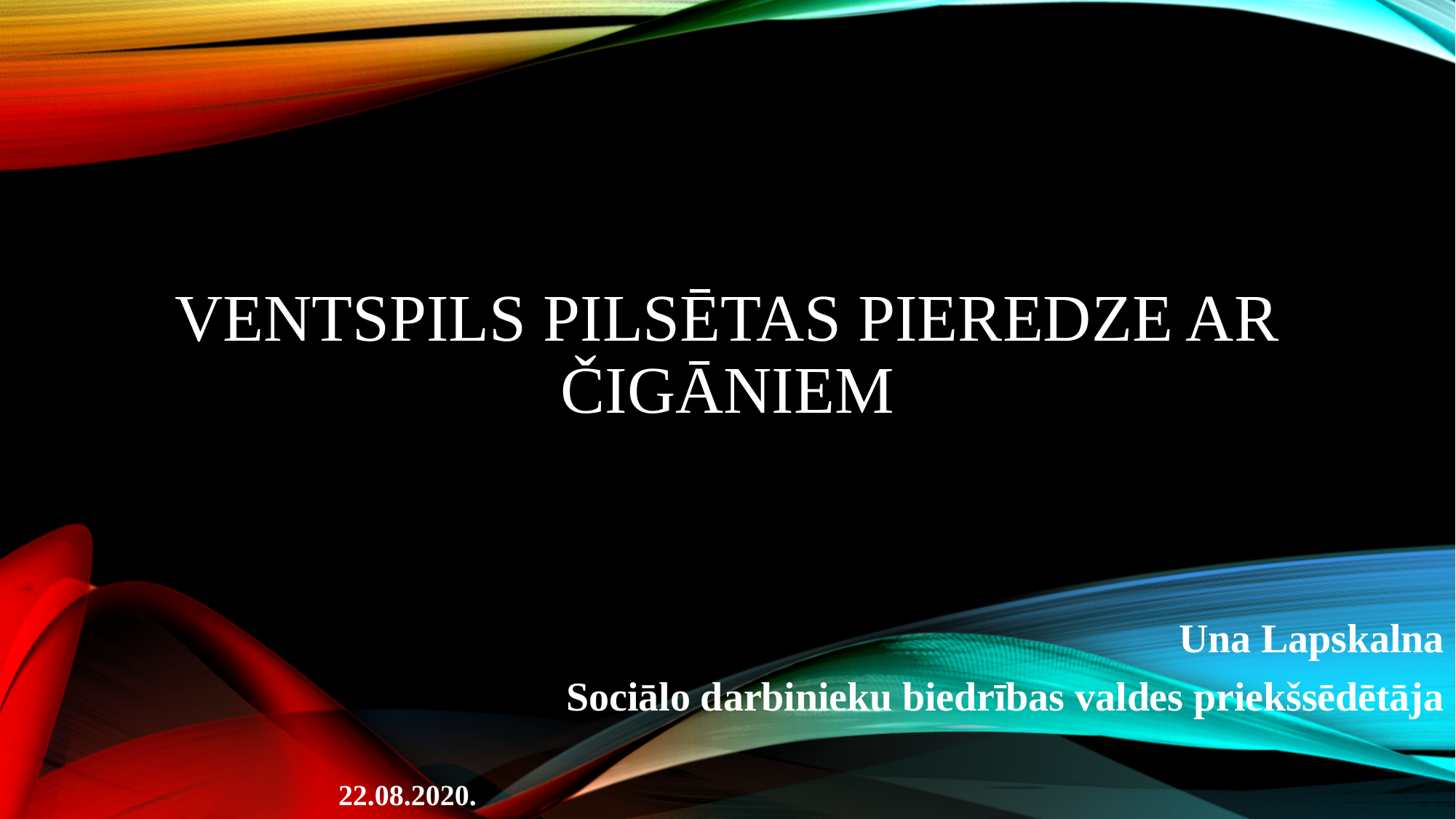

# Ventspils pilsētas pieredze ar čigāniem
Una Lapskalna
Sociālo darbinieku biedrības valdes priekšsēdētāja

22.08.2020.